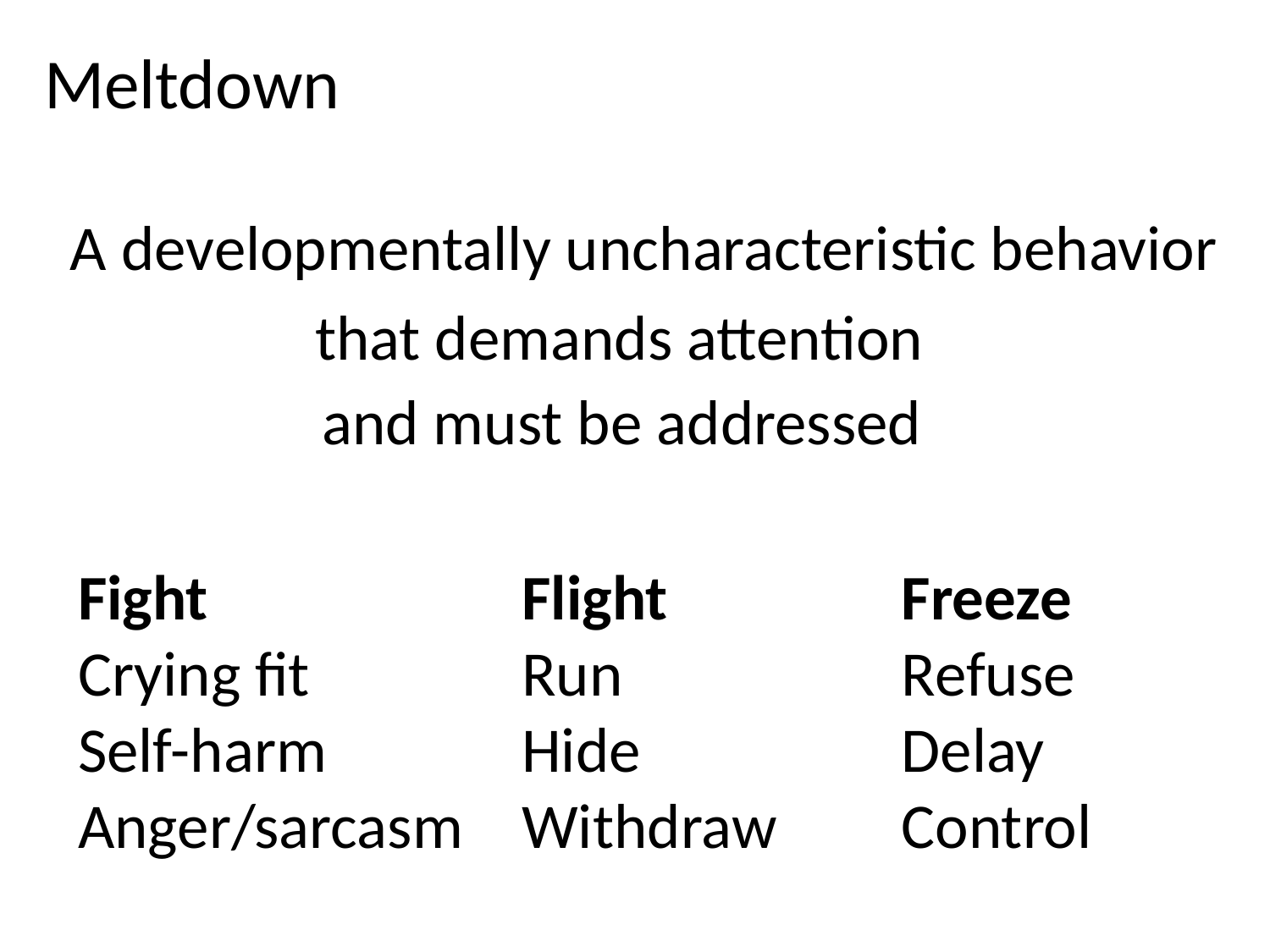

Meltdown
A developmentally uncharacteristic behavior
that demands attention
and must be addressed
Fight
Crying fit
Self-harm
Anger/sarcasm
Flight
Run
Hide
Withdraw
Freeze
Refuse
Delay
Control